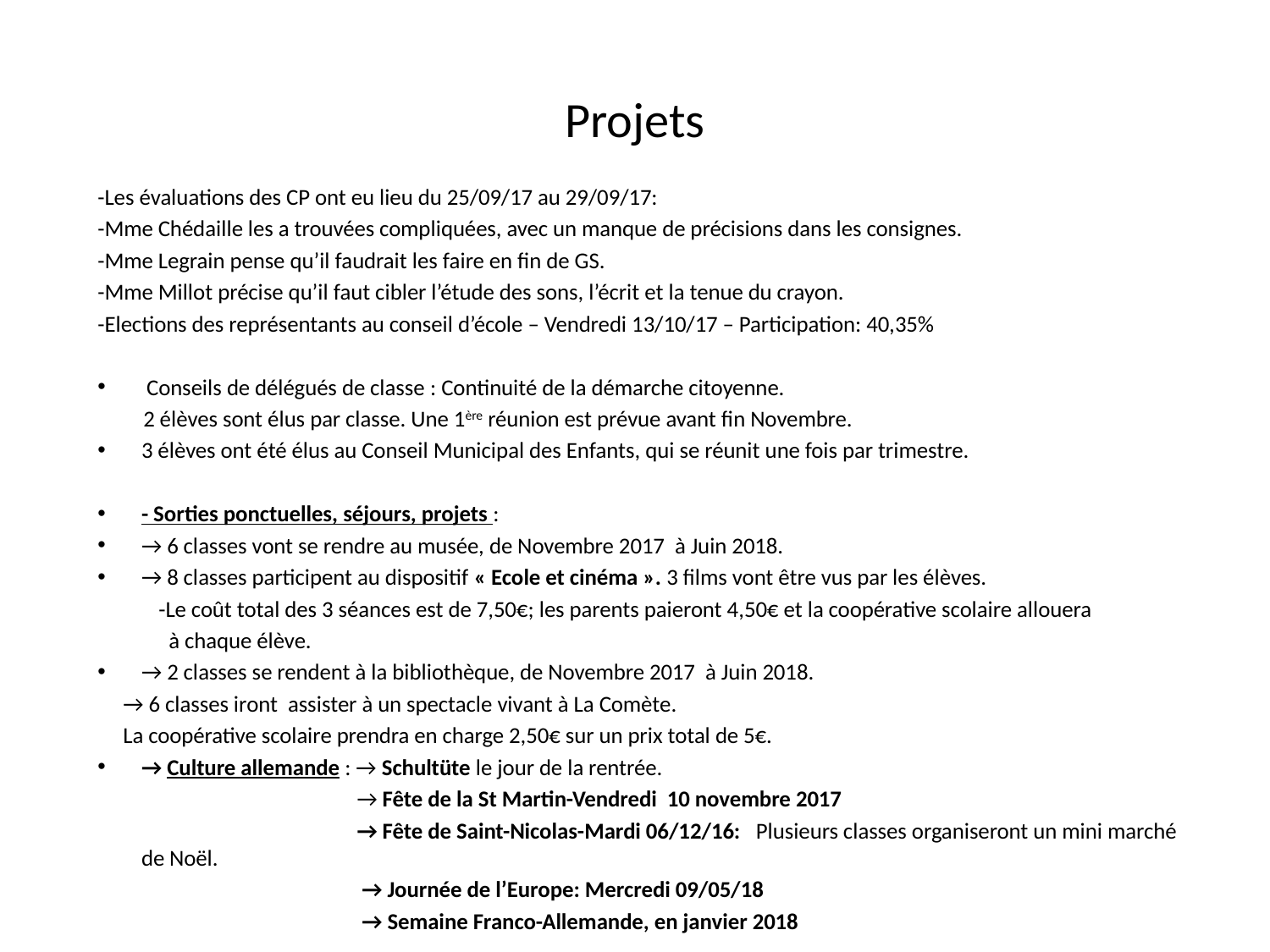

# Projets
-Les évaluations des CP ont eu lieu du 25/09/17 au 29/09/17:
-Mme Chédaille les a trouvées compliquées, avec un manque de précisions dans les consignes.
-Mme Legrain pense qu’il faudrait les faire en fin de GS.
-Mme Millot précise qu’il faut cibler l’étude des sons, l’écrit et la tenue du crayon.
-Elections des représentants au conseil d’école – Vendredi 13/10/17 – Participation: 40,35%

 Conseils de délégués de classe : Continuité de la démarche citoyenne.
         2 élèves sont élus par classe. Une 1ère réunion est prévue avant fin Novembre.
3 élèves ont été élus au Conseil Municipal des Enfants, qui se réunit une fois par trimestre.

- Sorties ponctuelles, séjours, projets :
→ 6 classes vont se rendre au musée, de Novembre 2017  à Juin 2018.
→ 8 classes participent au dispositif « Ecole et cinéma ». 3 films vont être vus par les élèves.
            -Le coût total des 3 séances est de 7,50€; les parents paieront 4,50€ et la coopérative scolaire allouera
              à chaque élève.
→ 2 classes se rendent à la bibliothèque, de Novembre 2017  à Juin 2018.
     → 6 classes iront  assister à un spectacle vivant à La Comète.
     La coopérative scolaire prendra en charge 2,50€ sur un prix total de 5€.
→ Culture allemande : → Schultüte le jour de la rentrée.
                                                   → Fête de la St Martin-Vendredi  10 novembre 2017
                                                   → Fête de Saint-Nicolas-Mardi 06/12/16:   Plusieurs classes organiseront un mini marché de Noël.
                                                    → Journée de l’Europe: Mercredi 09/05/18
                                                    → Semaine Franco-Allemande, en janvier 2018